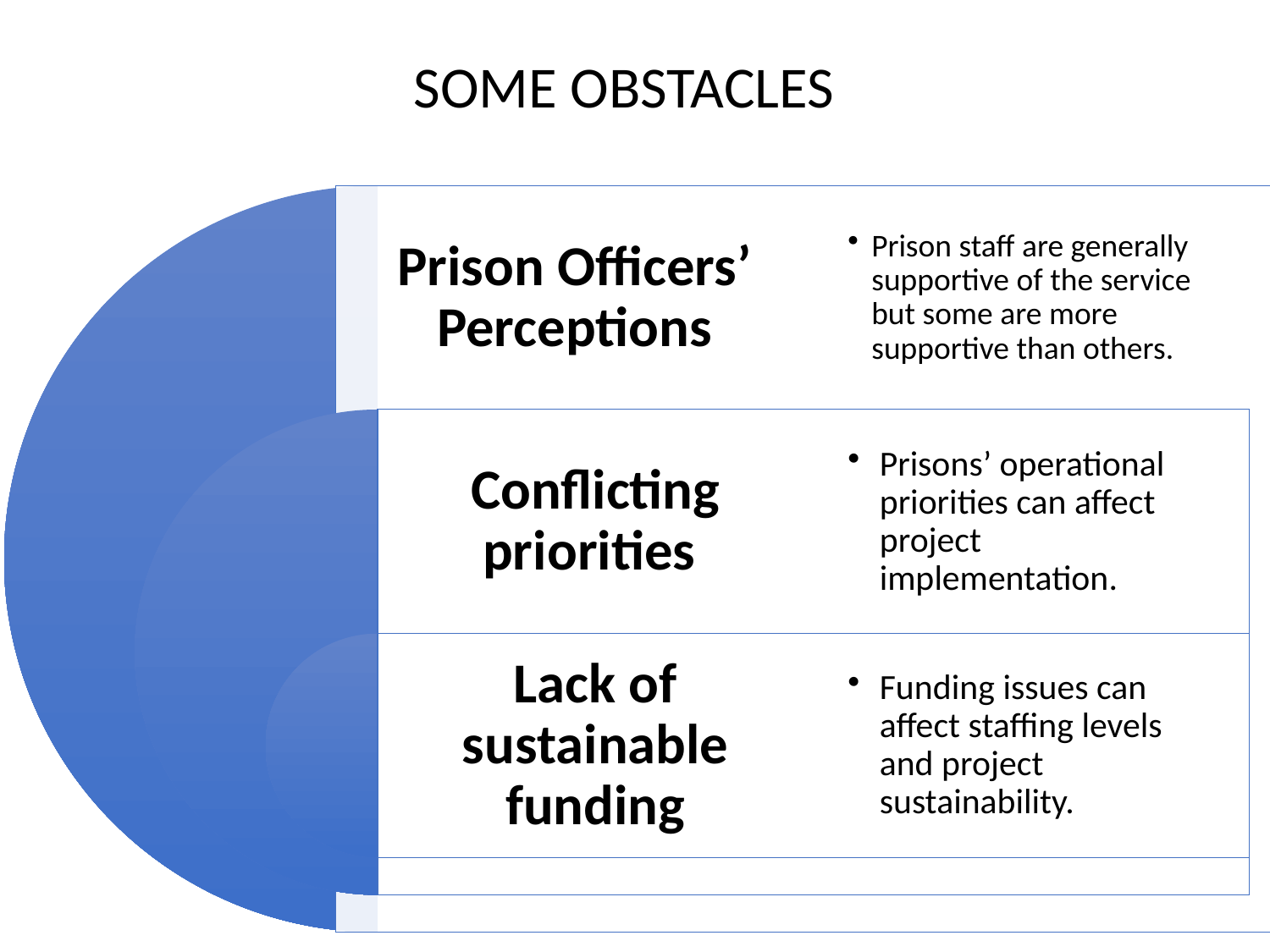

# SOME OBSTACLES
Prison Officers’ Perceptions
Conflicting priorities
Lack of sustainable funding
Prison staff are generally  supportive of the service but some are more supportive than others.
Prisons’ operational priorities can affect project implementation.
Funding issues can  affect staffing levels and project sustainability.